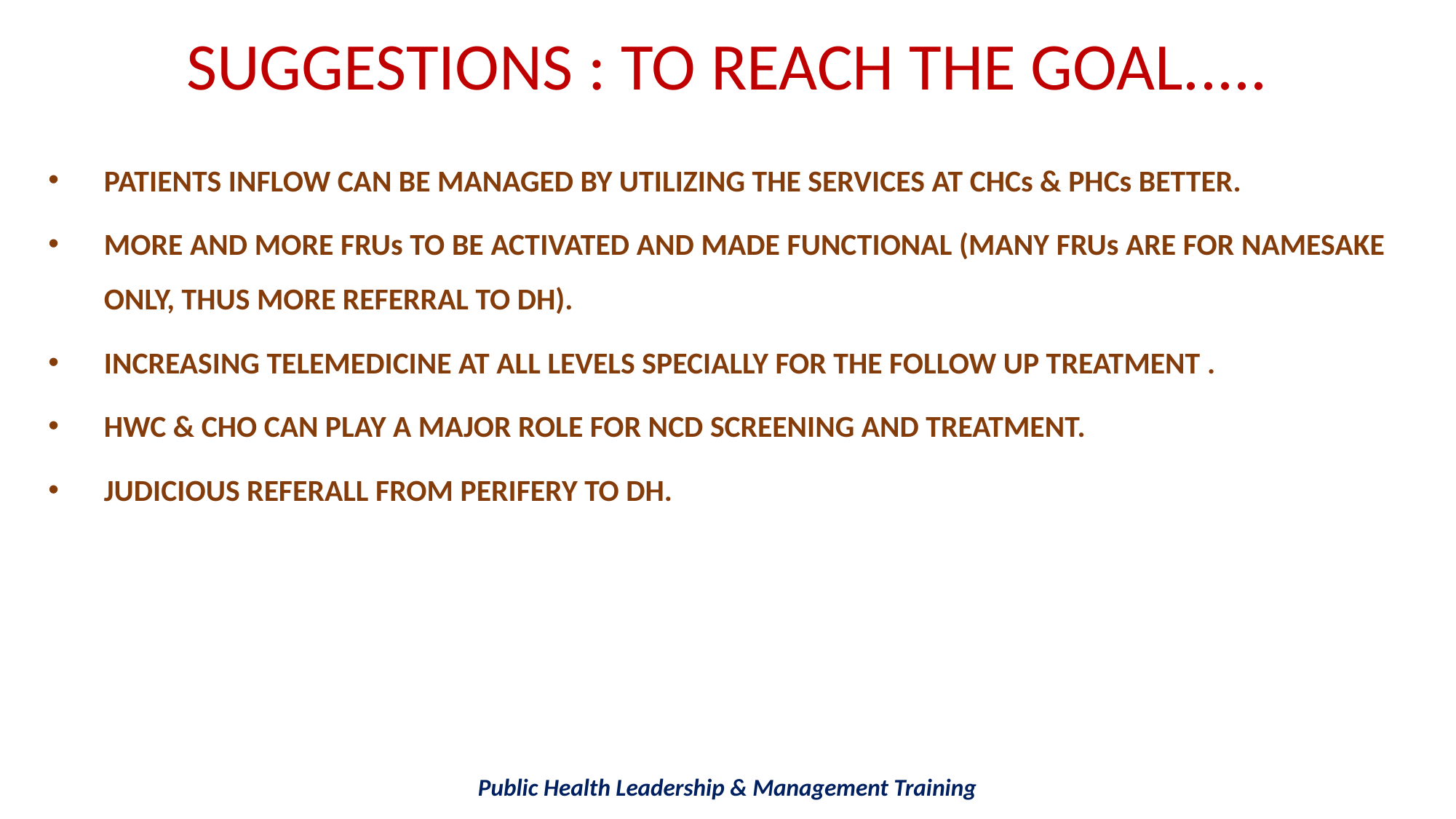

# SUGGESTIONS : TO REACH THE GOAL.....
PATIENTS INFLOW CAN BE MANAGED BY UTILIZING THE SERVICES AT CHCs & PHCs BETTER.
MORE AND MORE FRUs TO BE ACTIVATED AND MADE FUNCTIONAL (MANY FRUs ARE FOR NAMESAKE ONLY, THUS MORE REFERRAL TO DH).
INCREASING TELEMEDICINE AT ALL LEVELS SPECIALLY FOR THE FOLLOW UP TREATMENT .
HWC & CHO CAN PLAY A MAJOR ROLE FOR NCD SCREENING AND TREATMENT.
JUDICIOUS REFERALL FROM PERIFERY TO DH.

Public Health Leadership & Management Training